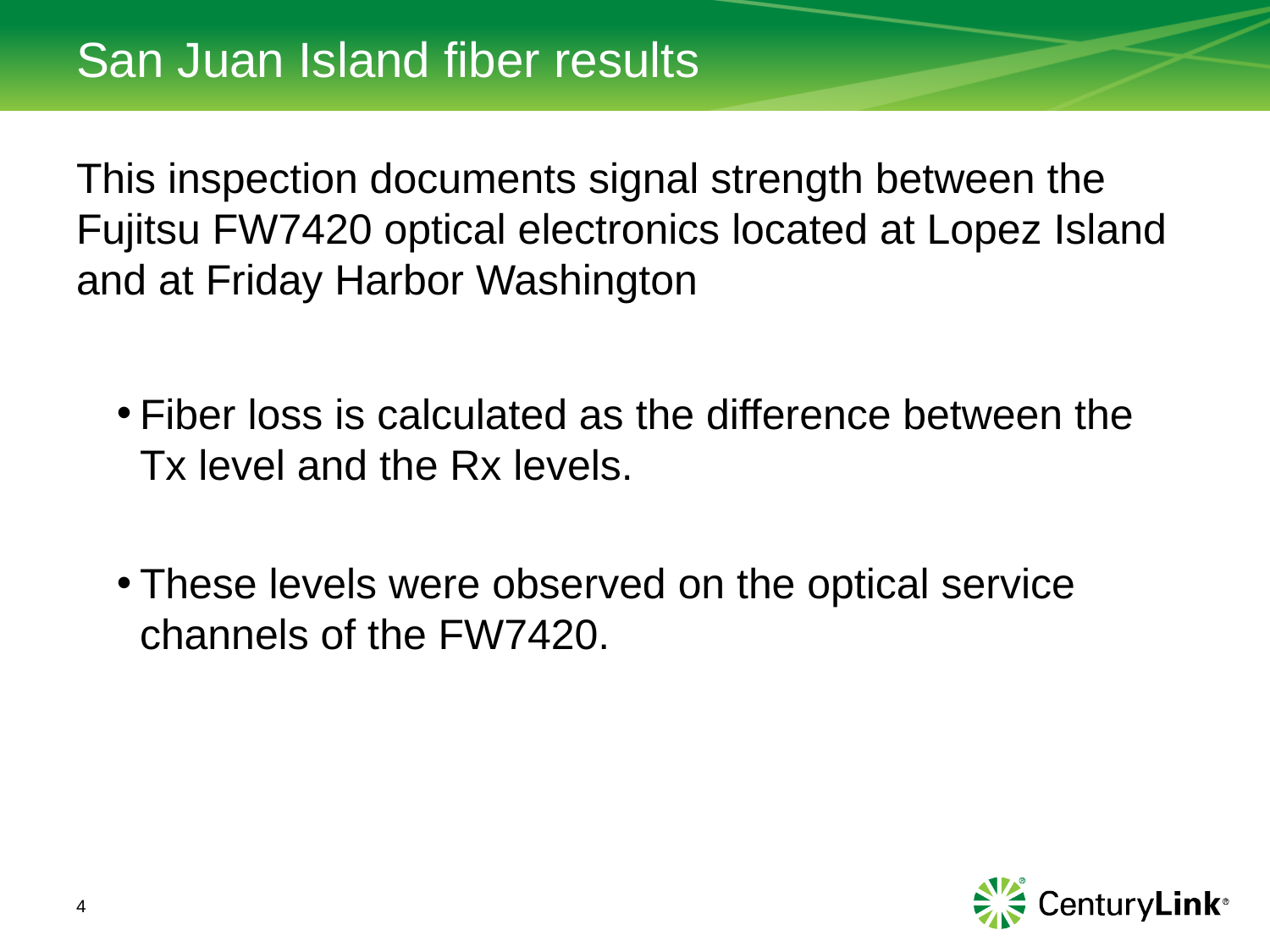

# San Juan Island fiber results
This inspection documents signal strength between the Fujitsu FW7420 optical electronics located at Lopez Island and at Friday Harbor Washington

Fiber loss is calculated as the difference between the Tx level and the Rx levels.

These levels were observed on the optical service channels of the FW7420.

4